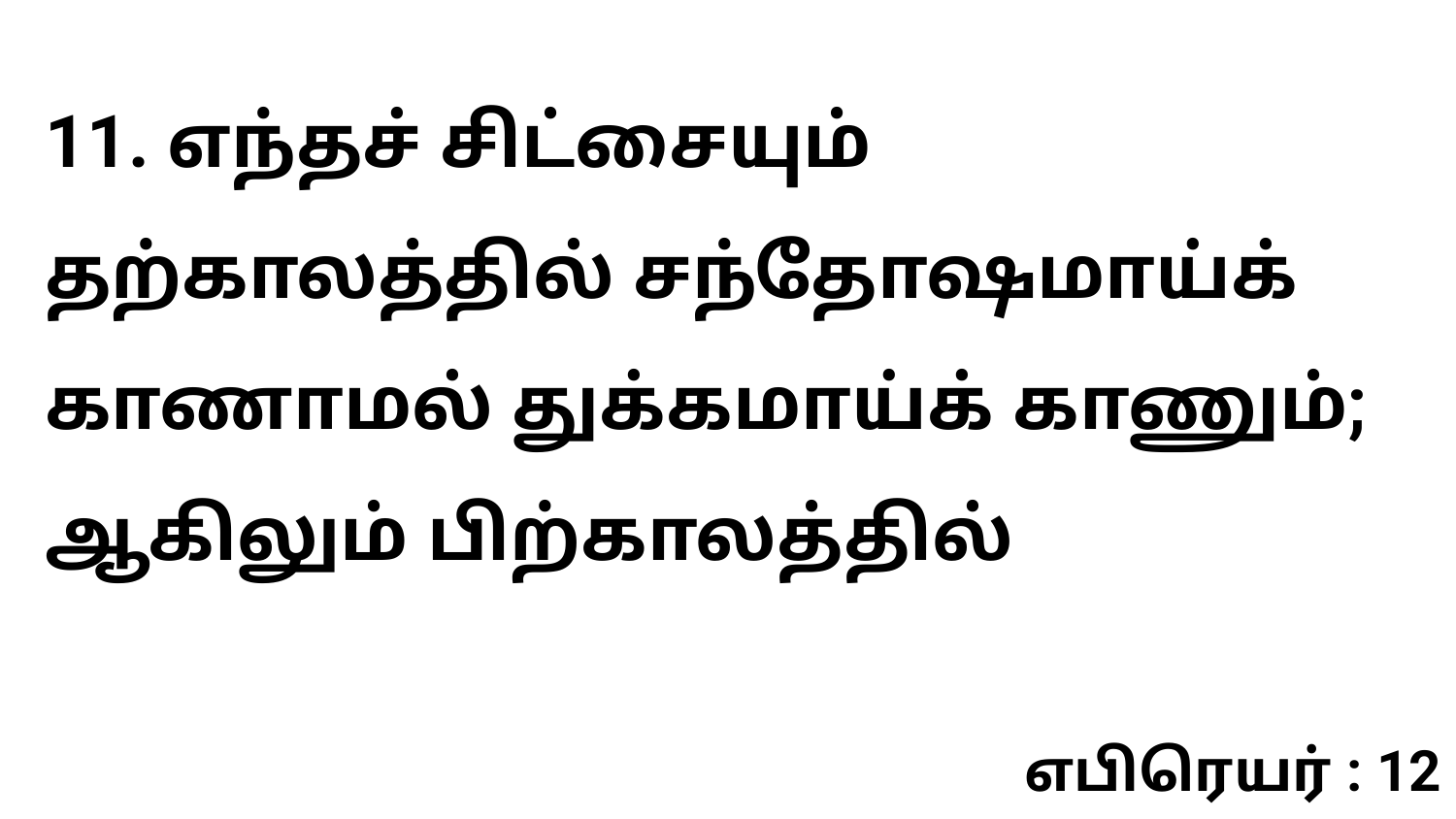

11. எந்தச் சிட்சையும் தற்காலத்தில் சந்தோஷமாய்க் காணாமல் துக்கமாய்க் காணும்; ஆகிலும் பிற்காலத்தில்
எபிரெயர் : 12